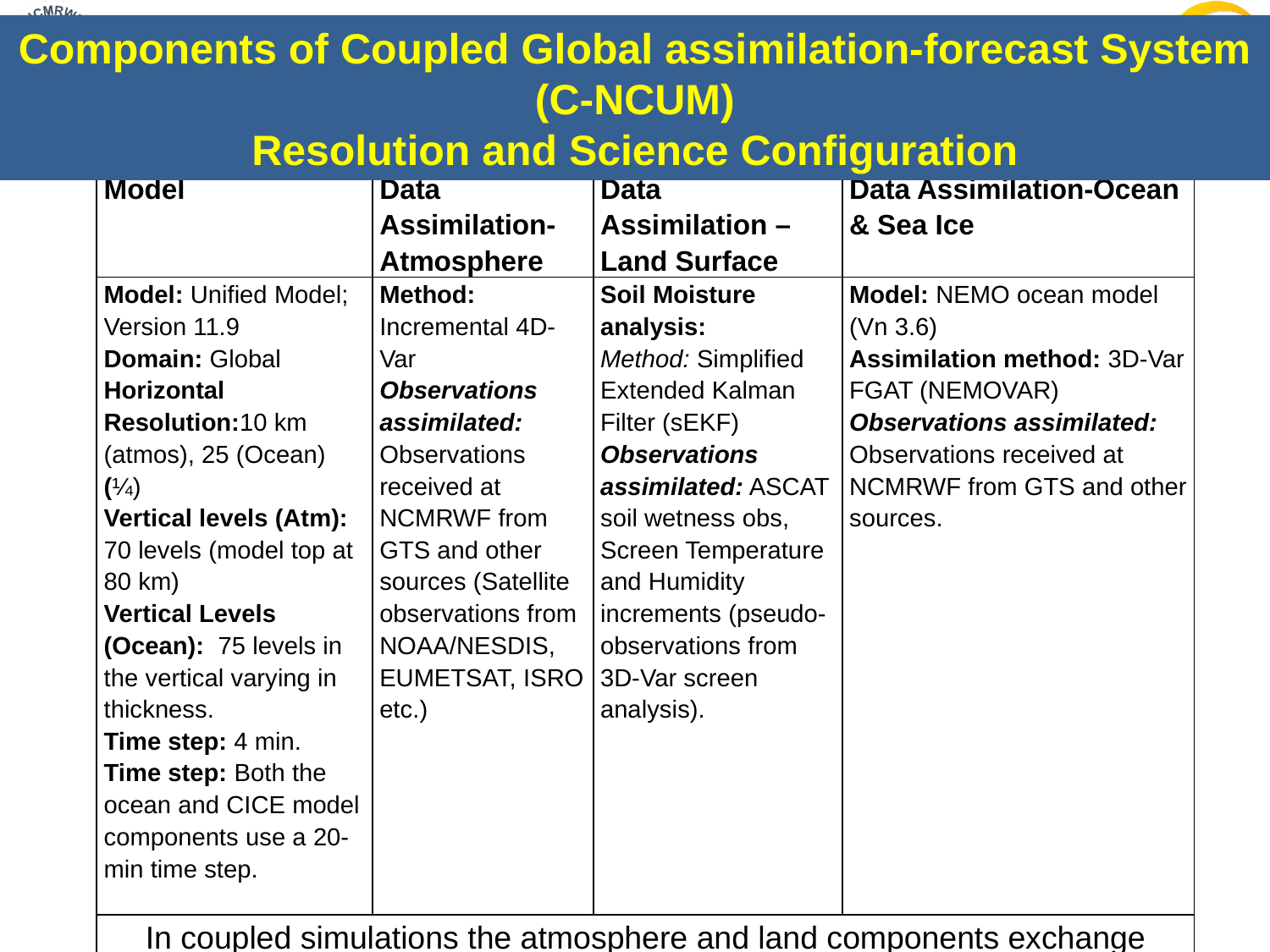

Components of Coupled Global assimilation-forecast System (C-NCUM)
Resolution and Science Configuration
| Model | Data Assimilation-Atmosphere | Data Assimilation – Land Surface | Data Assimilation-Ocean & Sea Ice |
| --- | --- | --- | --- |
| Model: Unified Model; Version 11.9 Domain: Global Horizontal Resolution:10 km (atmos), 25 (Ocean) (¼) Vertical levels (Atm): 70 levels (model top at 80 km) Vertical Levels (Ocean): 75 levels in the vertical varying in thickness. Time step: 4 min. Time step: Both the ocean and CICE model components use a 20-min time step. | Method: Incremental 4D-Var Observations assimilated: Observations received at NCMRWF from GTS and other sources (Satellite observations from NOAA/NESDIS, EUMETSAT, ISRO etc.) | Soil Moisture analysis: Method: Simplified Extended Kalman Filter (sEKF) Observations assimilated: ASCAT soil wetness obs, Screen Temperature and Humidity increments (pseudo-observations from 3D-Var screen analysis). | Model: NEMO ocean model (Vn 3.6) Assimilation method: 3D-Var FGAT (NEMOVAR) Observations assimilated: Observations received at NCMRWF from GTS and other sources. |
| In coupled simulations the atmosphere and land components exchange information with the ocean and sea ice components via the OASIS3 coupler using an hourly coupling frequency |  |  |  |
| Science configuration: Global Atmosphere (GA8.0), Global Land (GL9.0), Global Ocean 6.0 (GO6.0) and Global Sea Ice (GSI8.1). |  |  |  |